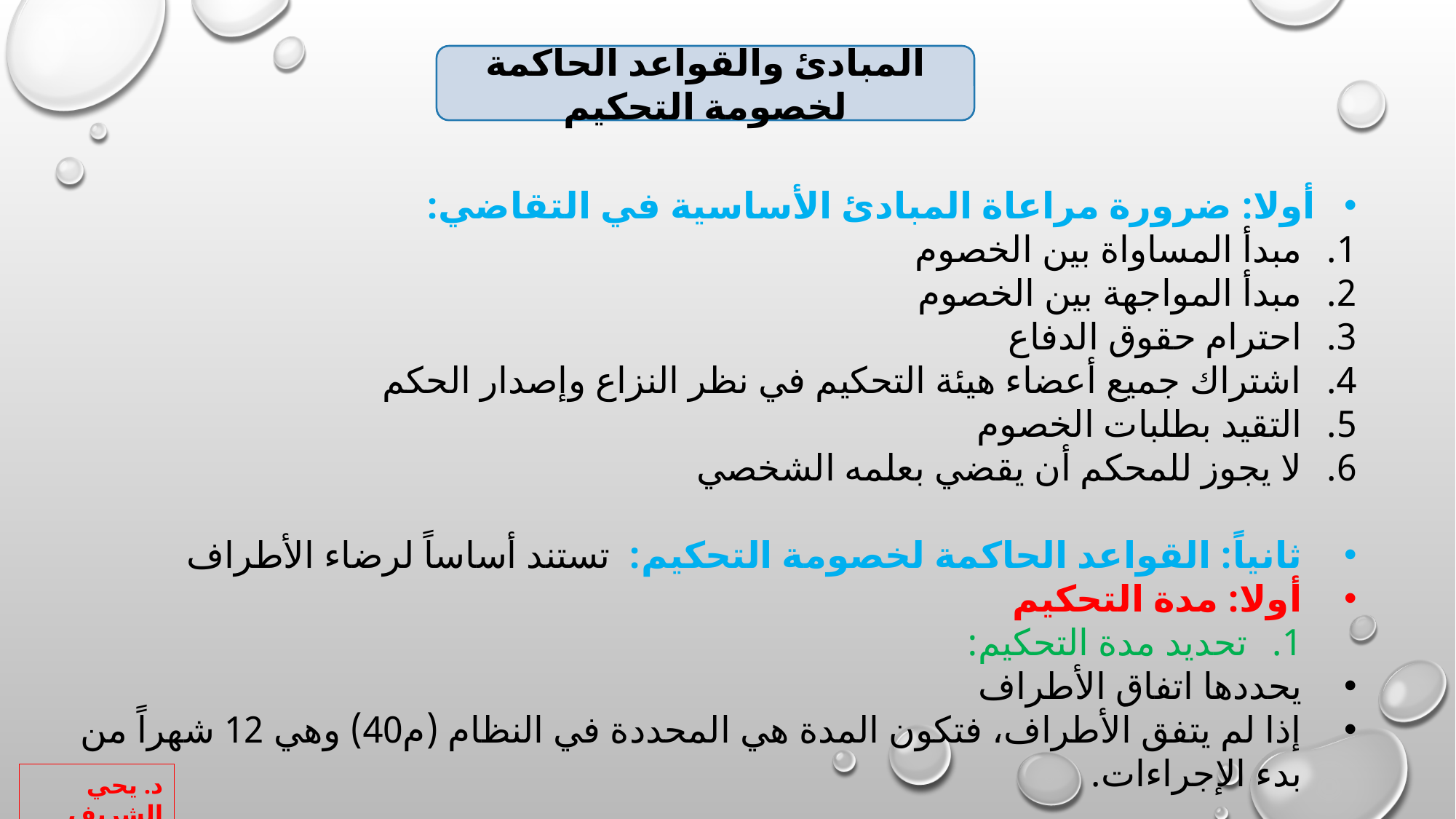

المبادئ والقواعد الحاكمة لخصومة التحكيم
أولا: ضرورة مراعاة المبادئ الأساسية في التقاضي:
مبدأ المساواة بين الخصوم
مبدأ المواجهة بين الخصوم
احترام حقوق الدفاع
اشتراك جميع أعضاء هيئة التحكيم في نظر النزاع وإصدار الحكم
التقيد بطلبات الخصوم
لا يجوز للمحكم أن يقضي بعلمه الشخصي

ثانياً: القواعد الحاكمة لخصومة التحكيم:  تستند أساساً لرضاء الأطراف
أولا: مدة التحكيم
تحديد مدة التحكيم:
يحددها اتفاق الأطراف
إذا لم يتفق الأطراف، فتكون المدة هي المحددة في النظام (م40) وهي 12 شهراً من بدء الإجراءات.